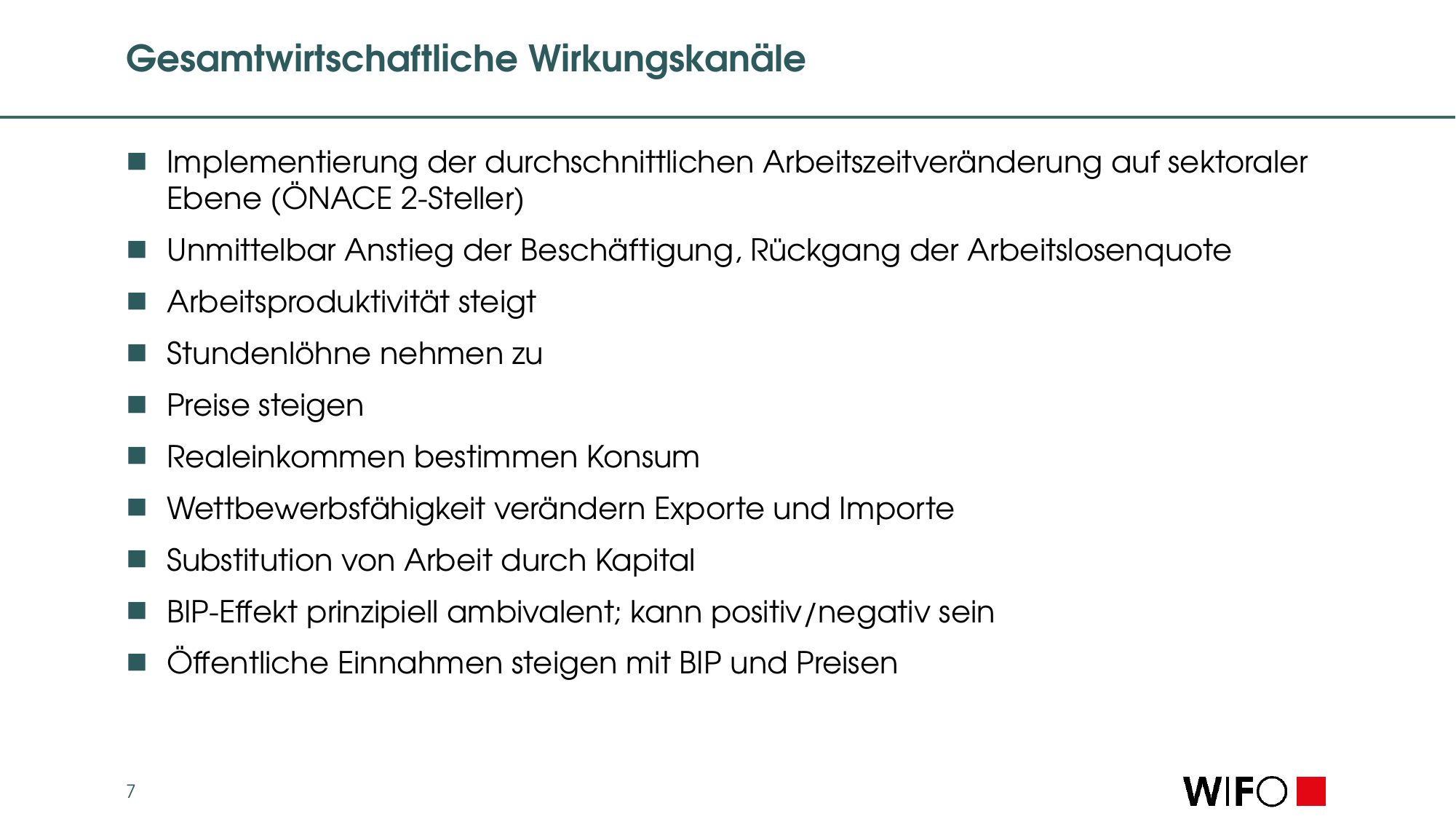

# Gesamtwirtschaftliche Wirkungskanäle
Implementierung der durchschnittlichen Arbeitszeitveränderung auf sektoraler Ebene (ÖNACE 2-Steller)
Unmittelbar Anstieg der Beschäftigung, Rückgang der Arbeitslosenquote
Arbeitsproduktivität steigt
Stundenlöhne nehmen zu
Preise steigen
Realeinkommen bestimmen Konsum
Wettbewerbsfähigkeit verändern Exporte und Importe
Substitution von Arbeit durch Kapital
BIP-Effekt prinzipiell ambivalent; kann positiv/negativ sein
Öffentliche Einnahmen steigen mit BIP und Preisen

7